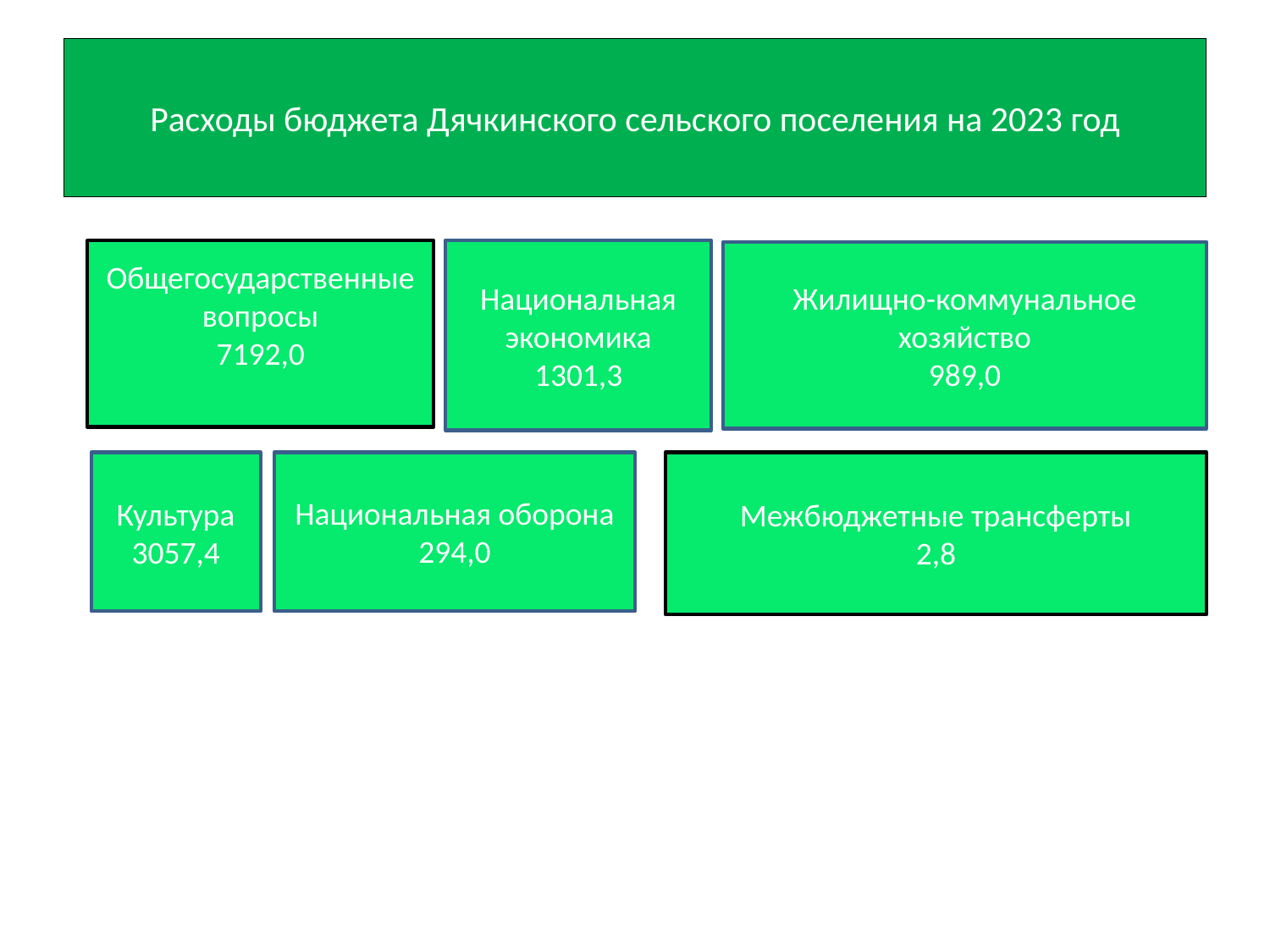

# Расходы бюджета Дячкинского сельского поселения на 2023 год
Национальная экономика
1301,3
Общегосударственные вопросы
7192,0

Жилищно-коммунальное хозяйство
989,0
Культура
3057,4
Национальная оборона 294,0
Межбюджетные трансферты
2,8